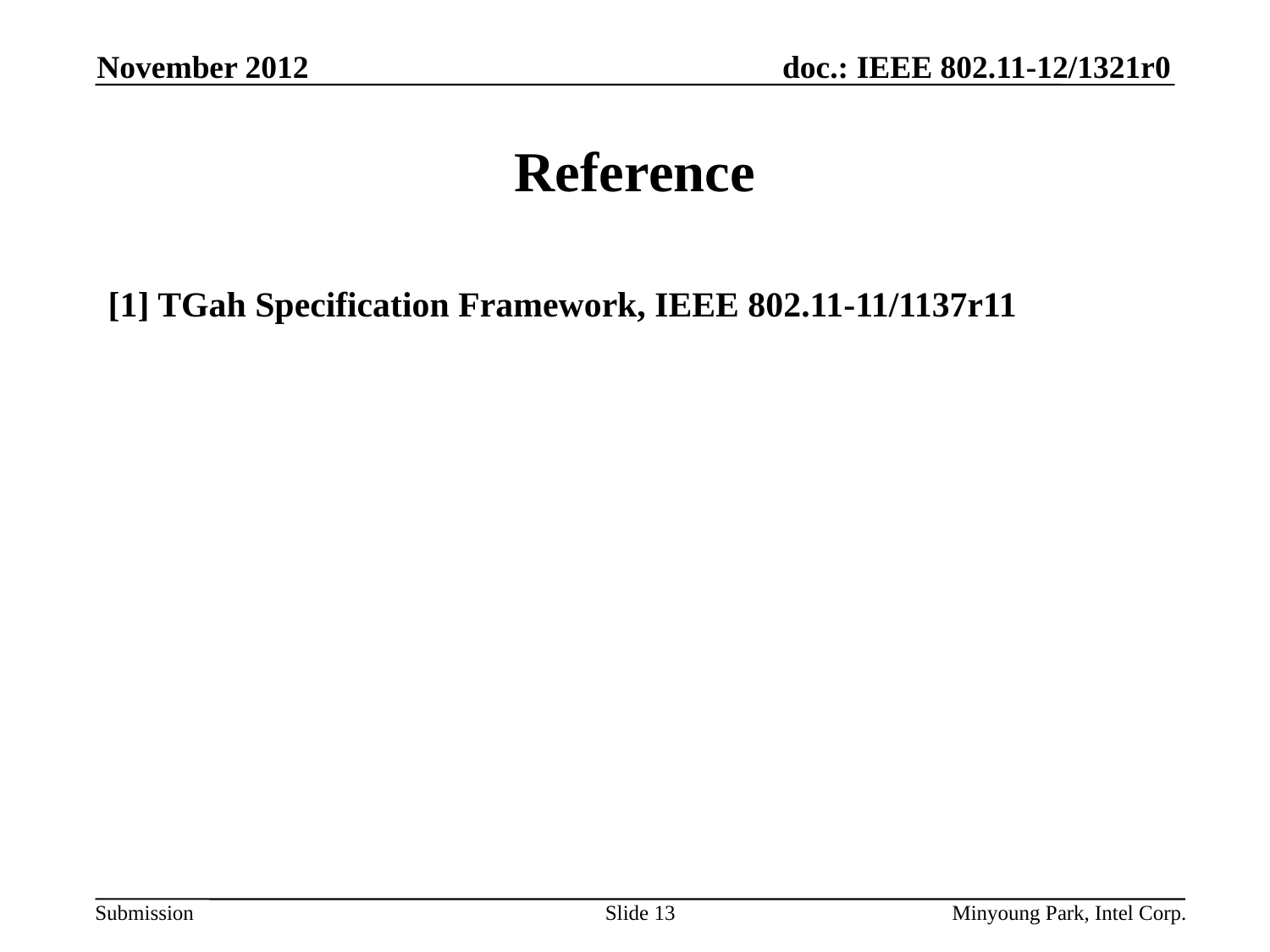

November 2012
# Reference
[1] TGah Specification Framework, IEEE 802.11-11/1137r11
Slide 13
Minyoung Park, Intel Corp.